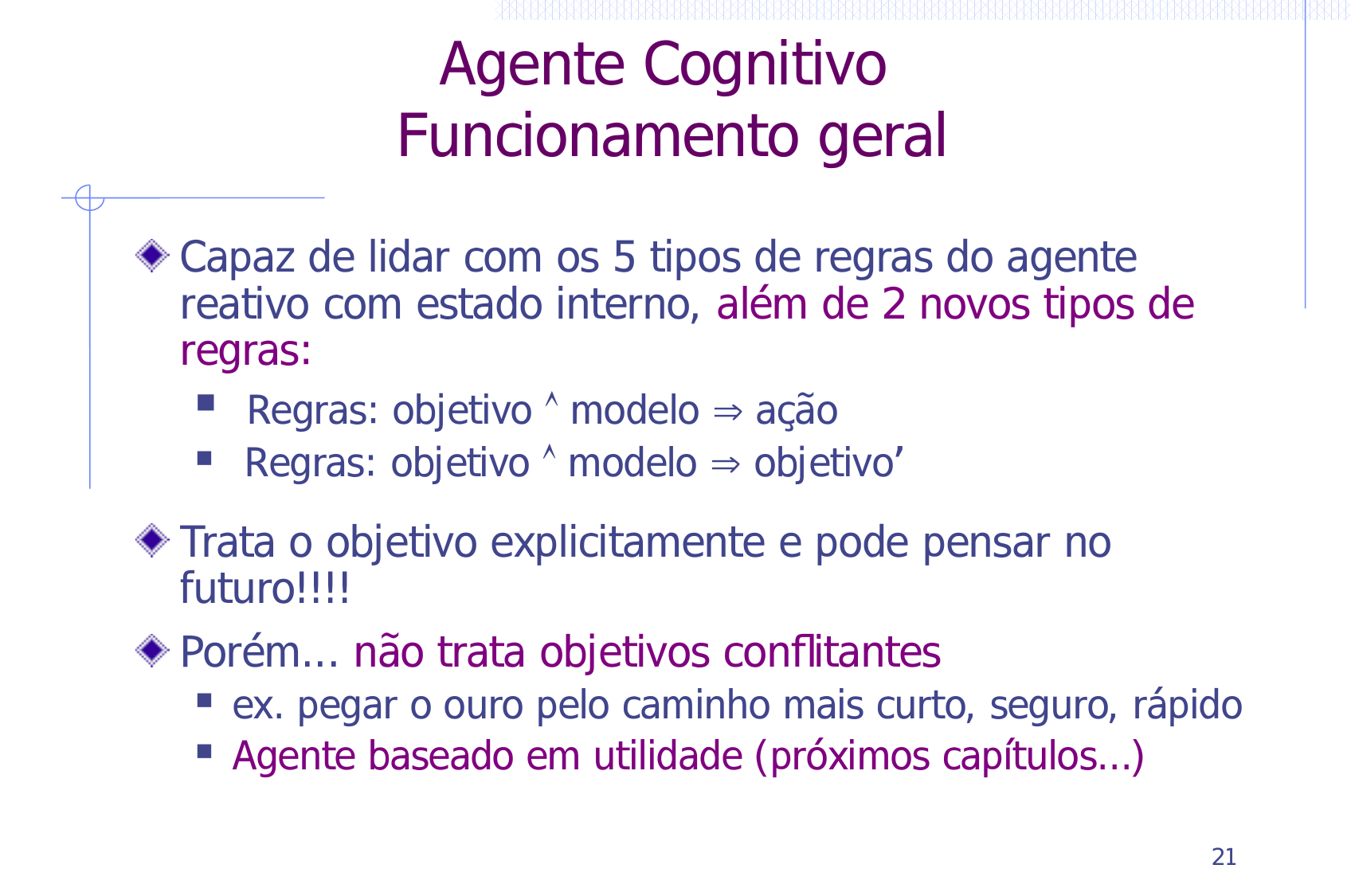

# Agente Cognitivo Funcionamento geral
Capaz de lidar com os 5 tipos de regras do agente reativo com estado interno, além de 2 novos tipos de regras:
 Regras: objetivo ∧ modelo ⇒ ação
 Regras: objetivo ∧ modelo ⇒ objetivo’
Trata o objetivo explicitamente e pode pensar no futuro!!!!
Porém... não trata objetivos conflitantes
ex. pegar o ouro pelo caminho mais curto, seguro, rápido
Agente baseado em utilidade (próximos capítulos...)

21